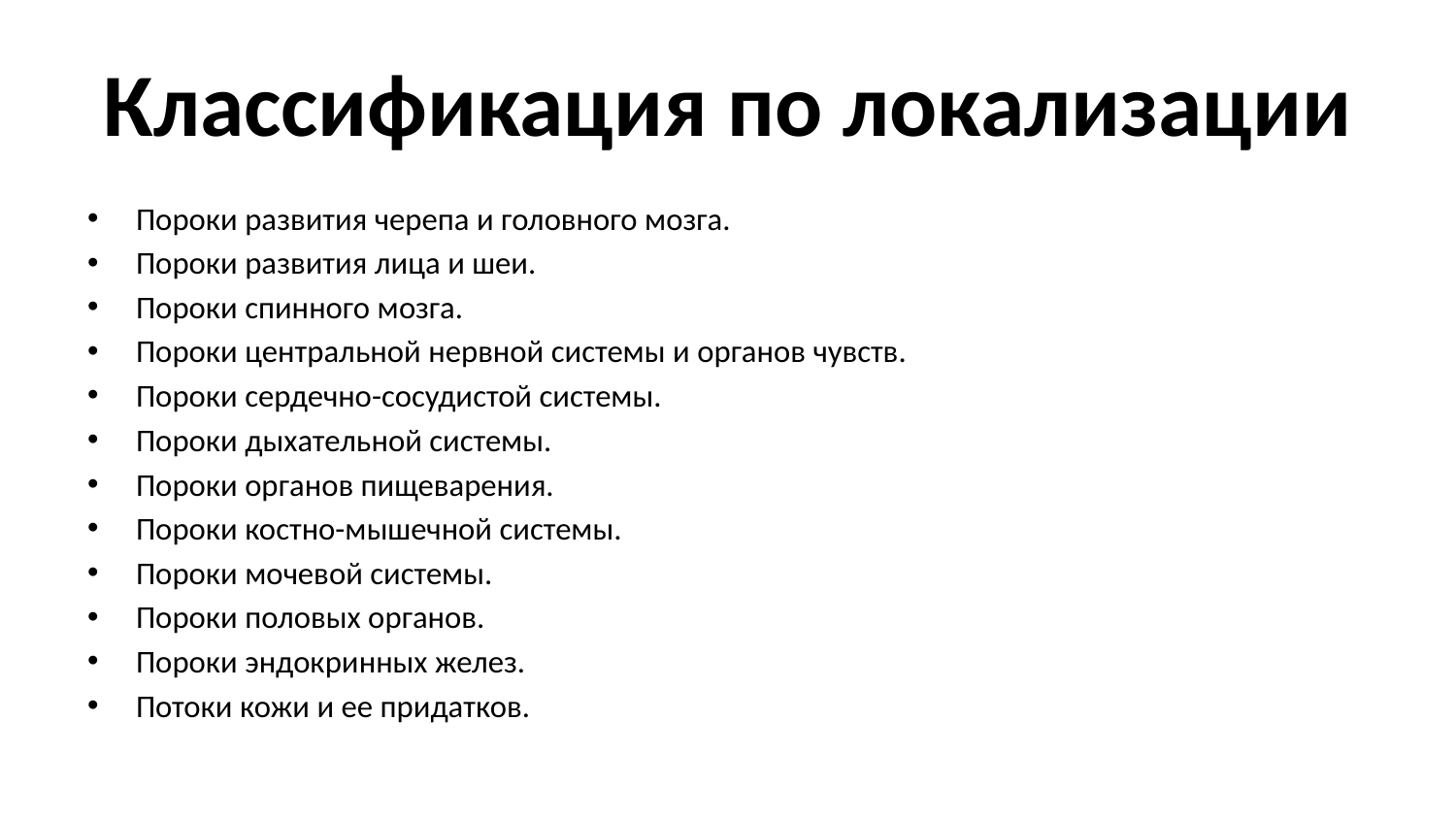

# Классификация по локализации
Пороки развития черепа и головного мозга.
Пороки развития лица и шеи.
Пороки спинного мозга.
Пороки центральной нервной системы и органов чувств.
Пороки сердечно-сосудистой системы.
Пороки дыхательной системы.
Пороки органов пищеварения.
Пороки костно-мышечной системы.
Пороки мочевой системы.
Пороки половых органов.
Пороки эндокринных желез.
Потоки кожи и ее придатков.